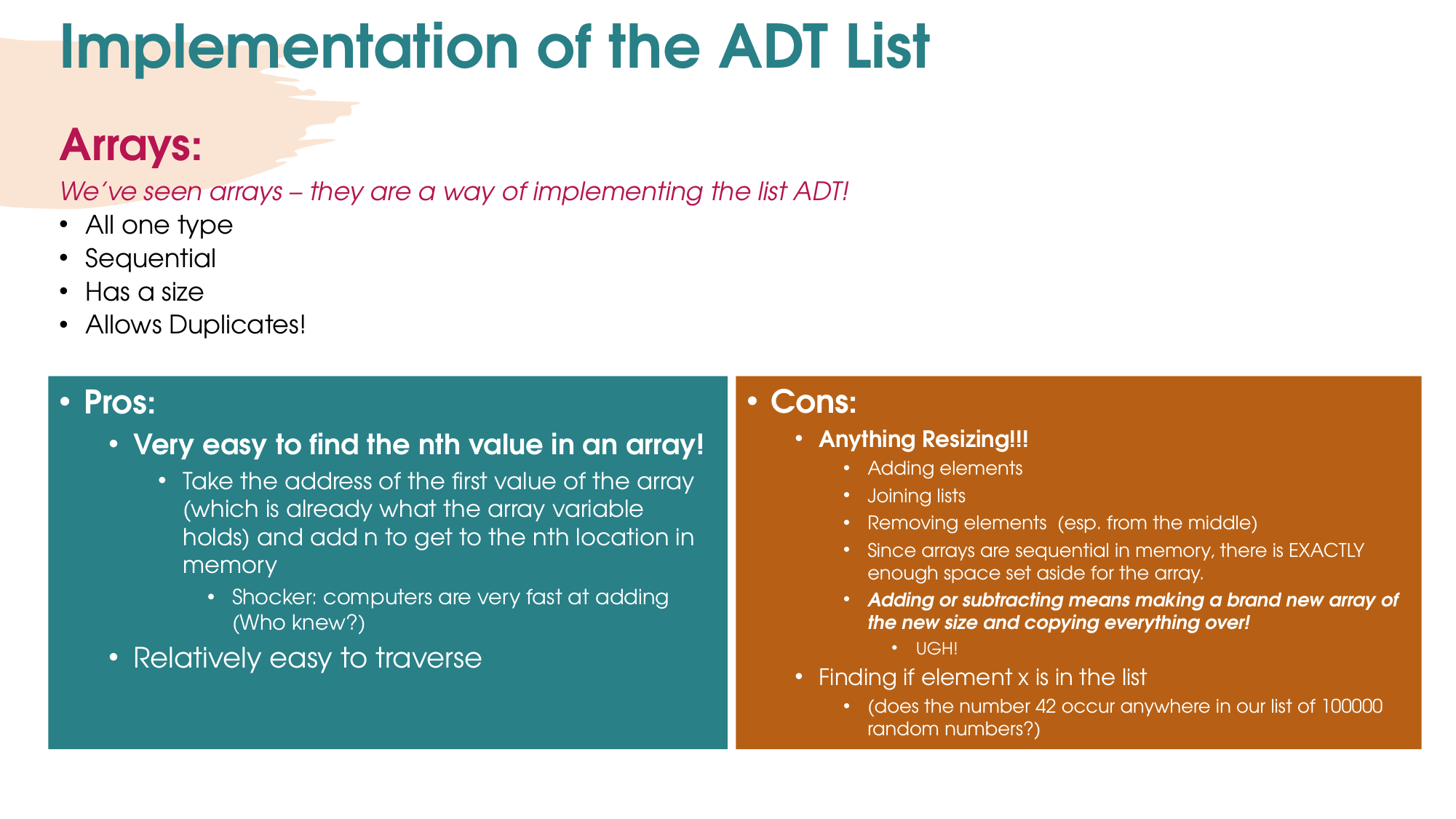

# Implementation of the ADT List
Arrays:
We’ve seen arrays – they are a way of implementing the list ADT!
All one type
Sequential
Has a size
Allows Duplicates!
Pros:
Very easy to find the nth value in an array!
Take the address of the first value of the array (which is already what the array variable holds) and add n to get to the nth location in memory
Shocker: computers are very fast at adding  (Who knew?)
Relatively easy to traverse

Cons:
Anything Resizing!!!
Adding elements
Joining lists
Removing elements  (esp. from the middle)
Since arrays are sequential in memory, there is EXACTLY enough space set aside for the array.
Adding or subtracting means making a brand new array of the new size and copying everything over!
UGH!
Finding if element x is in the list
(does the number 42 occur anywhere in our list of 100000 random numbers?)